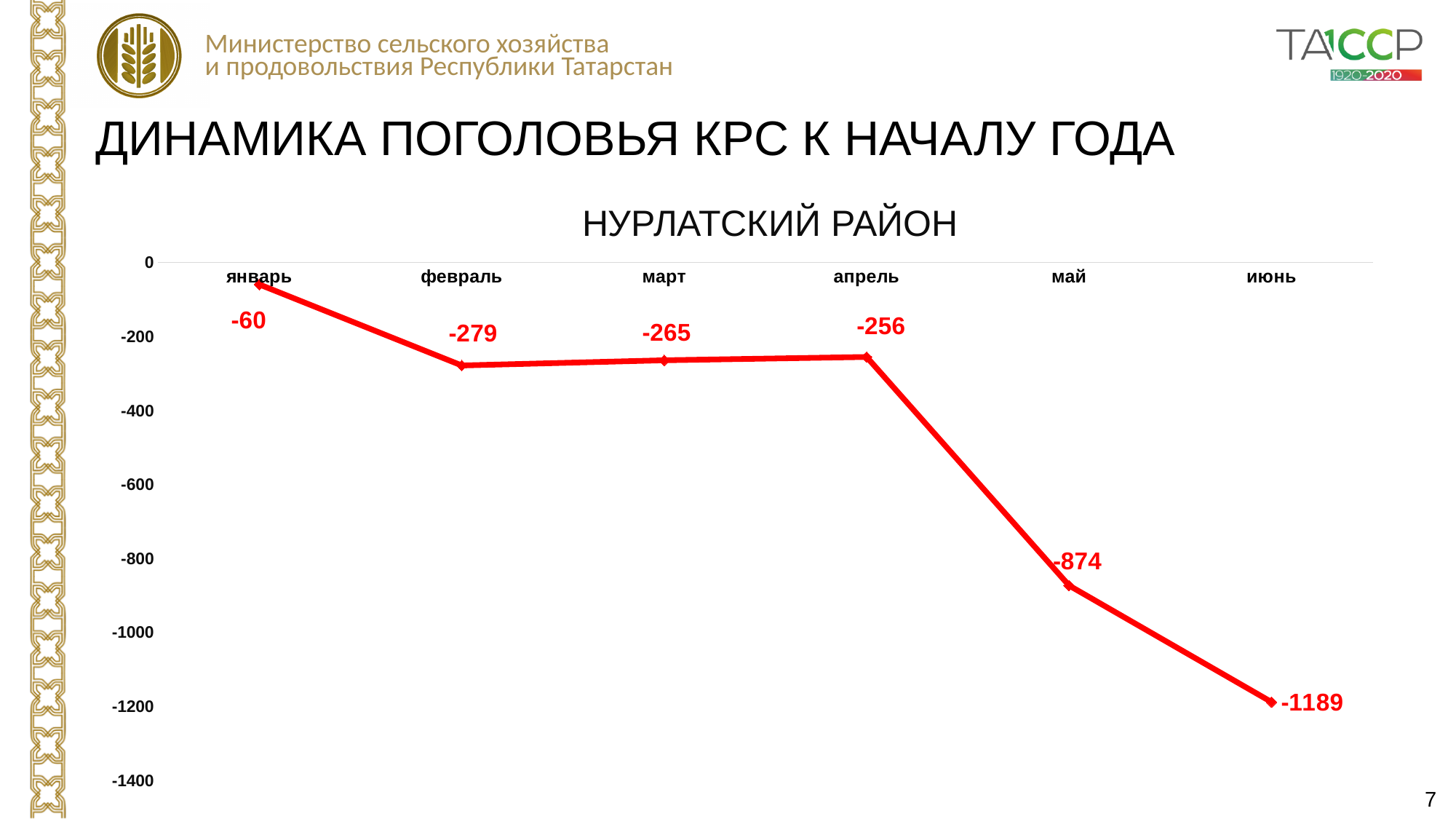

ДИНАМИКА ПОГОЛОВЬЯ КРС К НАЧАЛУ ГОДА
НУРЛАТСКИЙ РАЙОН

### Chart

| Category | Столбец1 |
|---|---|
| январь | -60.0 |
| февраль | -279.0 |
| март | -265.0 |
| апрель | -256.0 |
| май | -874.0 |
| июнь | -1189.0 |
7